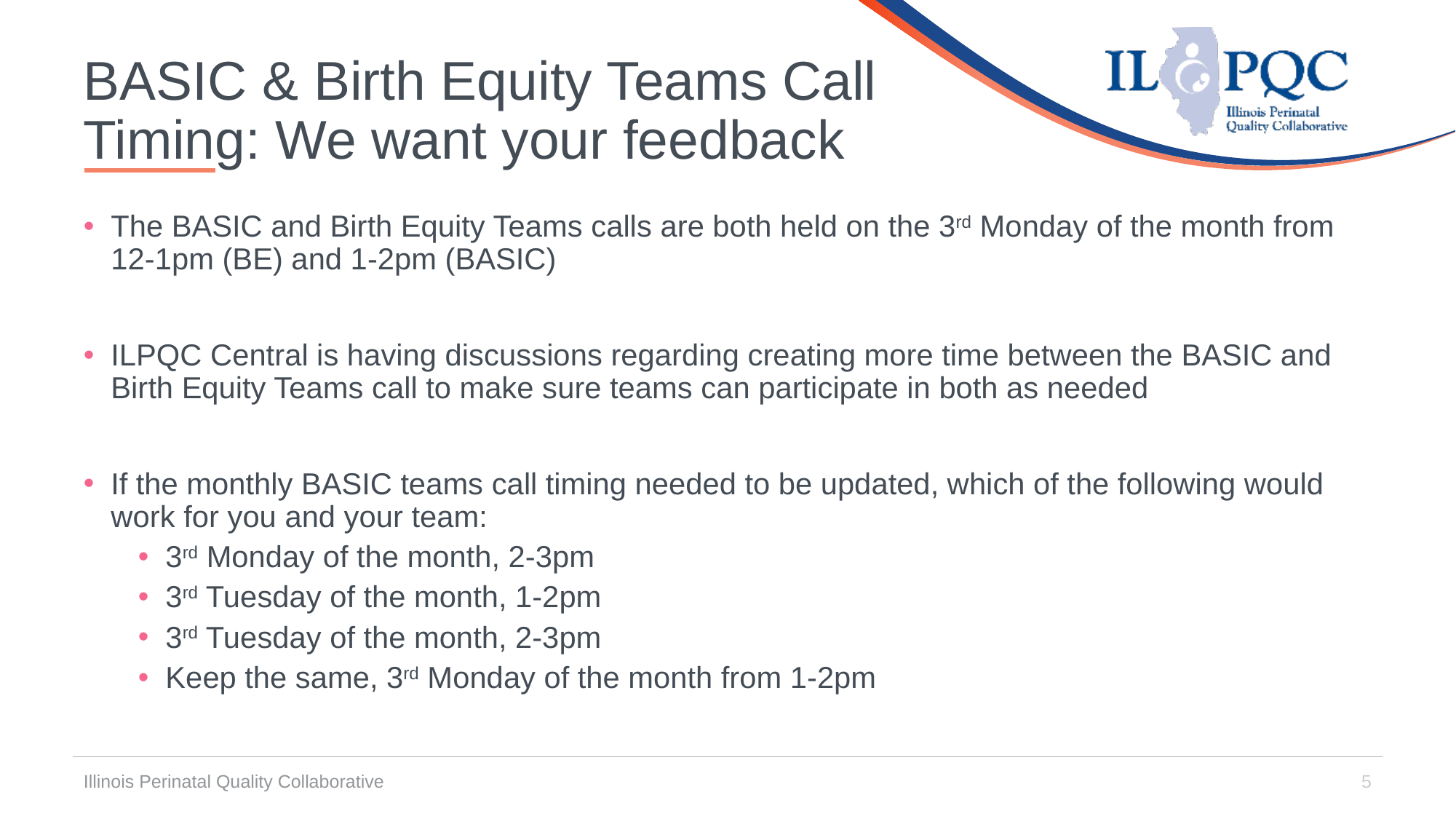

# BASIC & Birth Equity Teams Call Timing: We want your feedback
The BASIC and Birth Equity Teams calls are both held on the 3rd Monday of the month from 12-1pm (BE) and 1-2pm (BASIC)

ILPQC Central is having discussions regarding creating more time between the BASIC and Birth Equity Teams call to make sure teams can participate in both as needed

If the monthly BASIC teams call timing needed to be updated, which of the following would work for you and your team:
3rd Monday of the month, 2-3pm
3rd Tuesday of the month, 1-2pm
3rd Tuesday of the month, 2-3pm
Keep the same, 3rd Monday of the month from 1-2pm
Illinois Perinatal Quality Collaborative
5